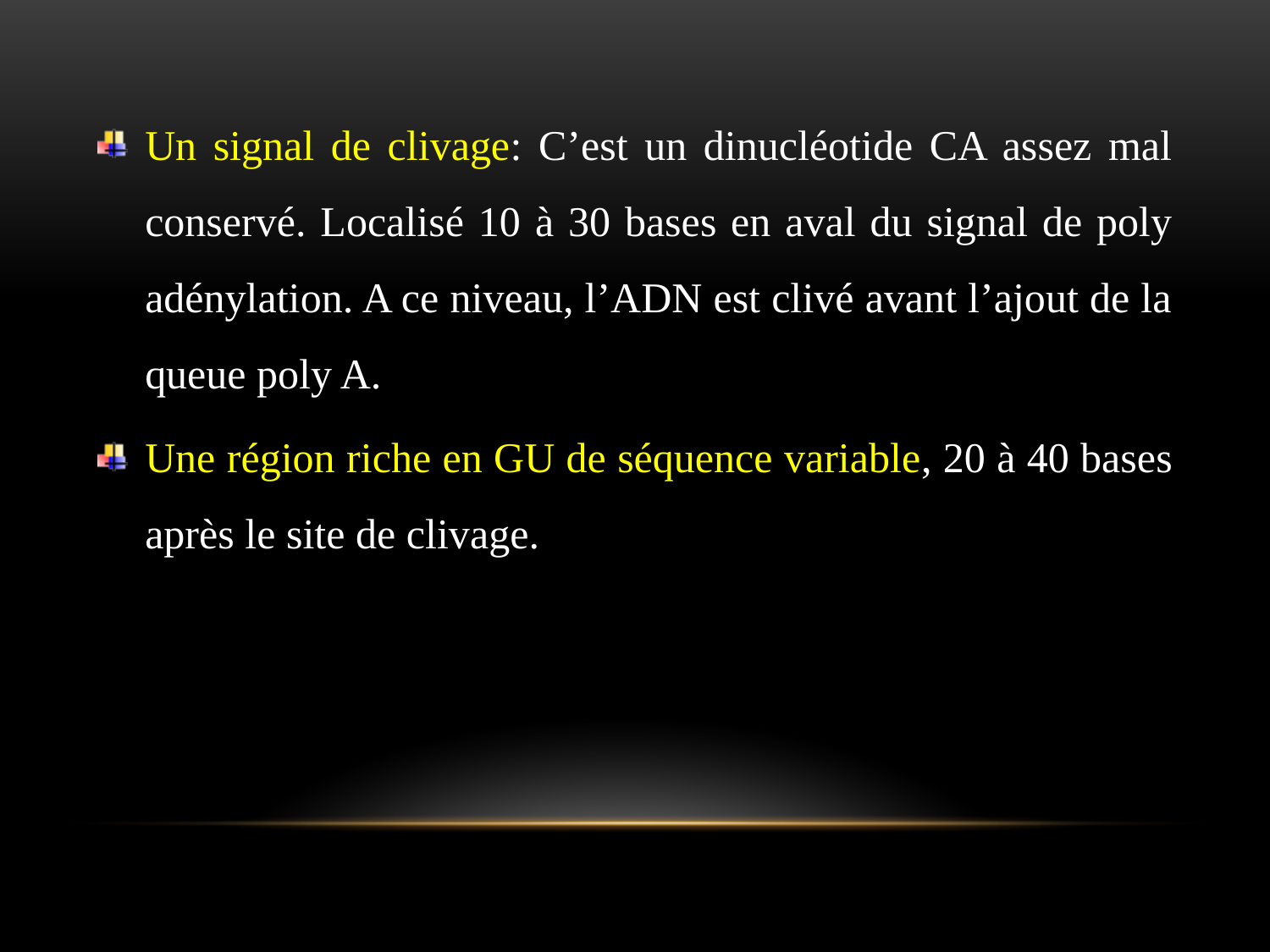

Un signal de clivage: C’est un dinucléotide CA assez mal conservé. Localisé 10 à 30 bases en aval du signal de poly adénylation. A ce niveau, l’ADN est clivé avant l’ajout de la queue poly A.
Une région riche en GU de séquence variable, 20 à 40 bases après le site de clivage.